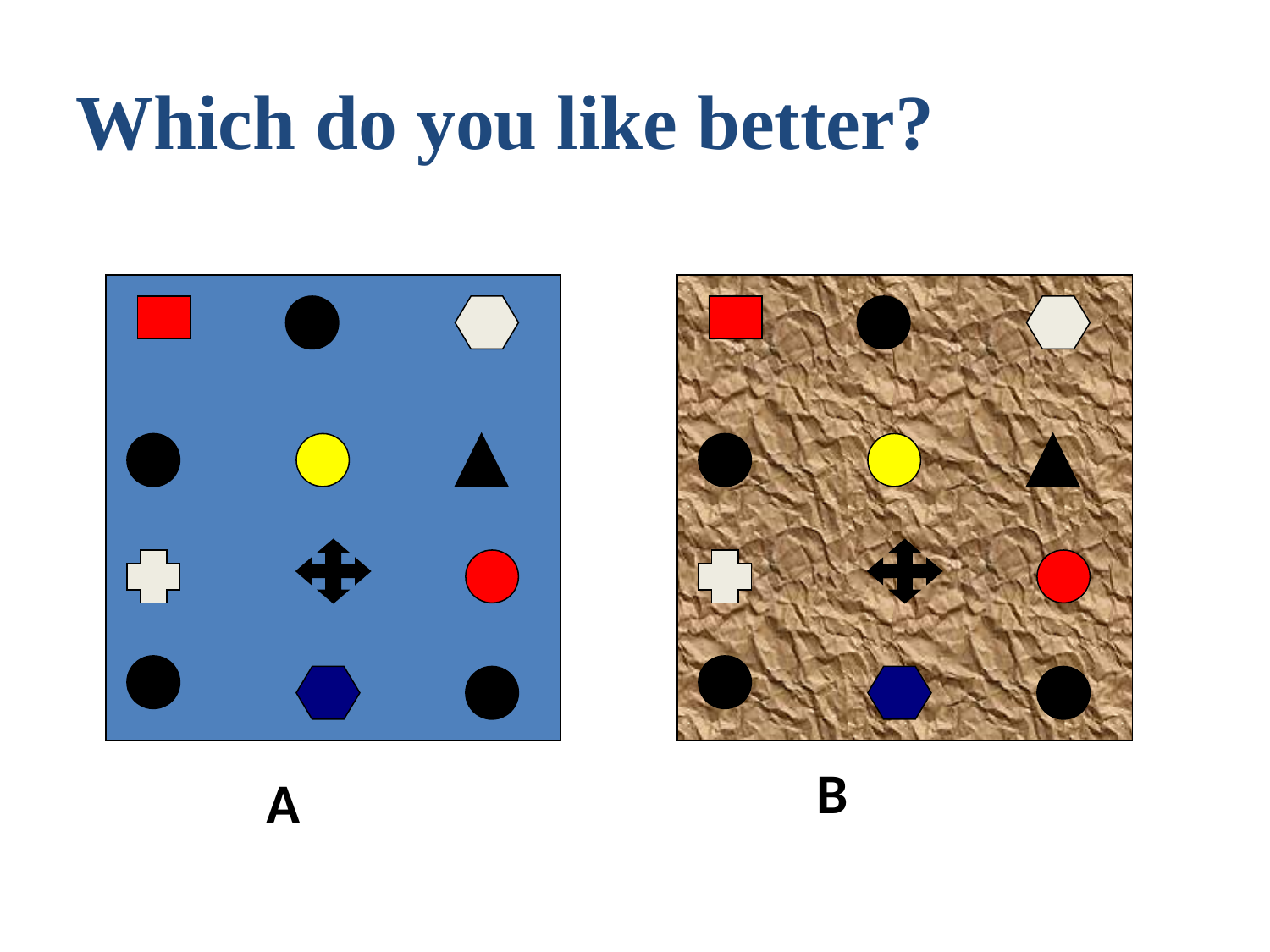

Which do you like better?

B
A